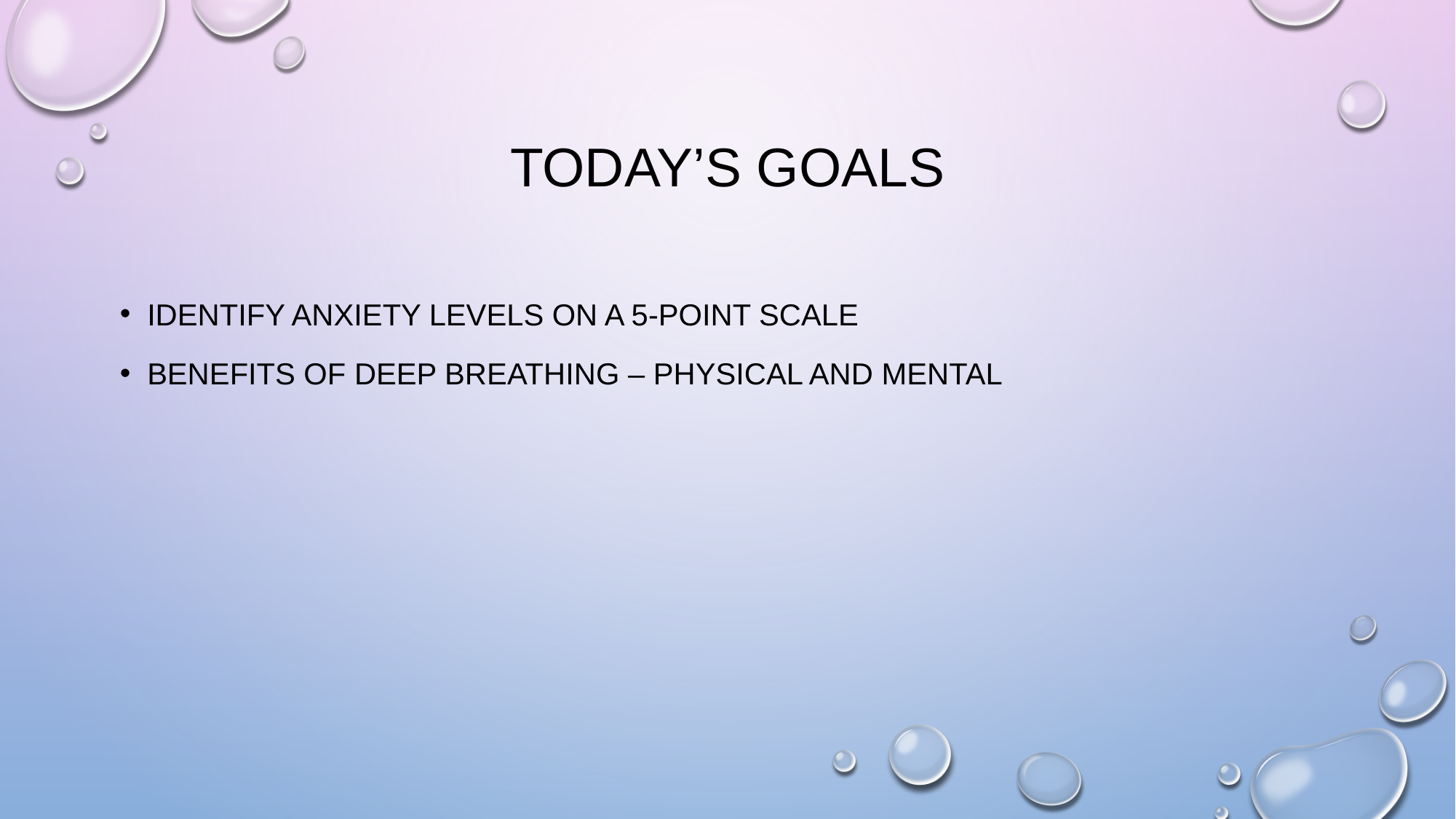

# Today’s goals
Identify anxiety levels on a 5-point scale
Benefits of deep breathing – physical and mental